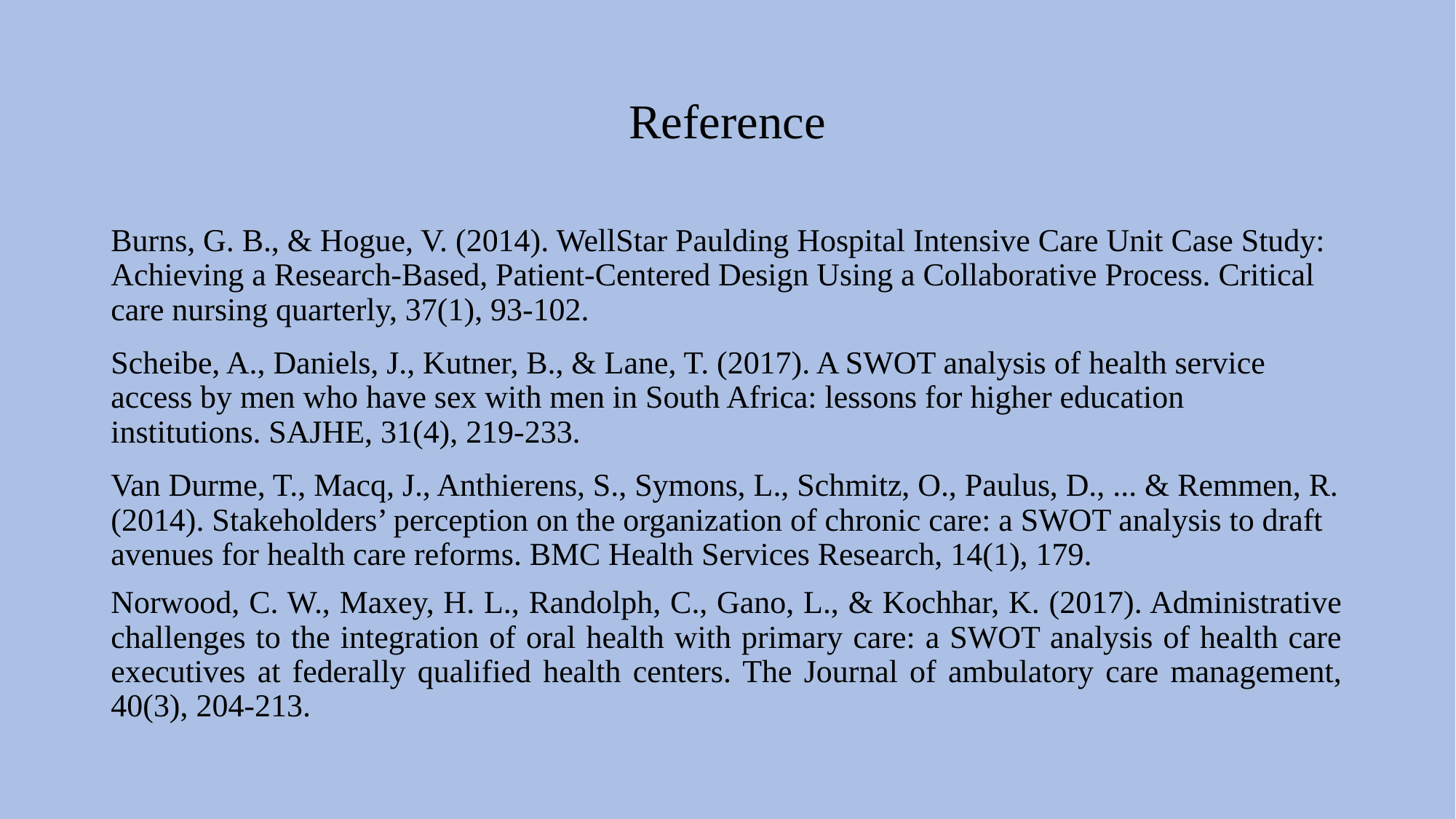

# Reference
Burns, G. B., & Hogue, V. (2014). WellStar Paulding Hospital Intensive Care Unit Case Study: Achieving a Research-Based, Patient-Centered Design Using a Collaborative Process. Critical care nursing quarterly, 37(1), 93-102.
Scheibe, A., Daniels, J., Kutner, B., & Lane, T. (2017). A SWOT analysis of health service access by men who have sex with men in South Africa: lessons for higher education institutions. SAJHE, 31(4), 219-233.
Van Durme, T., Macq, J., Anthierens, S., Symons, L., Schmitz, O., Paulus, D., ... & Remmen, R. (2014). Stakeholders’ perception on the organization of chronic care: a SWOT analysis to draft avenues for health care reforms. BMC Health Services Research, 14(1), 179.
Norwood, C. W., Maxey, H. L., Randolph, C., Gano, L., & Kochhar, K. (2017). Administrative challenges to the integration of oral health with primary care: a SWOT analysis of health care executives at federally qualified health centers. The Journal of ambulatory care management, 40(3), 204-213.